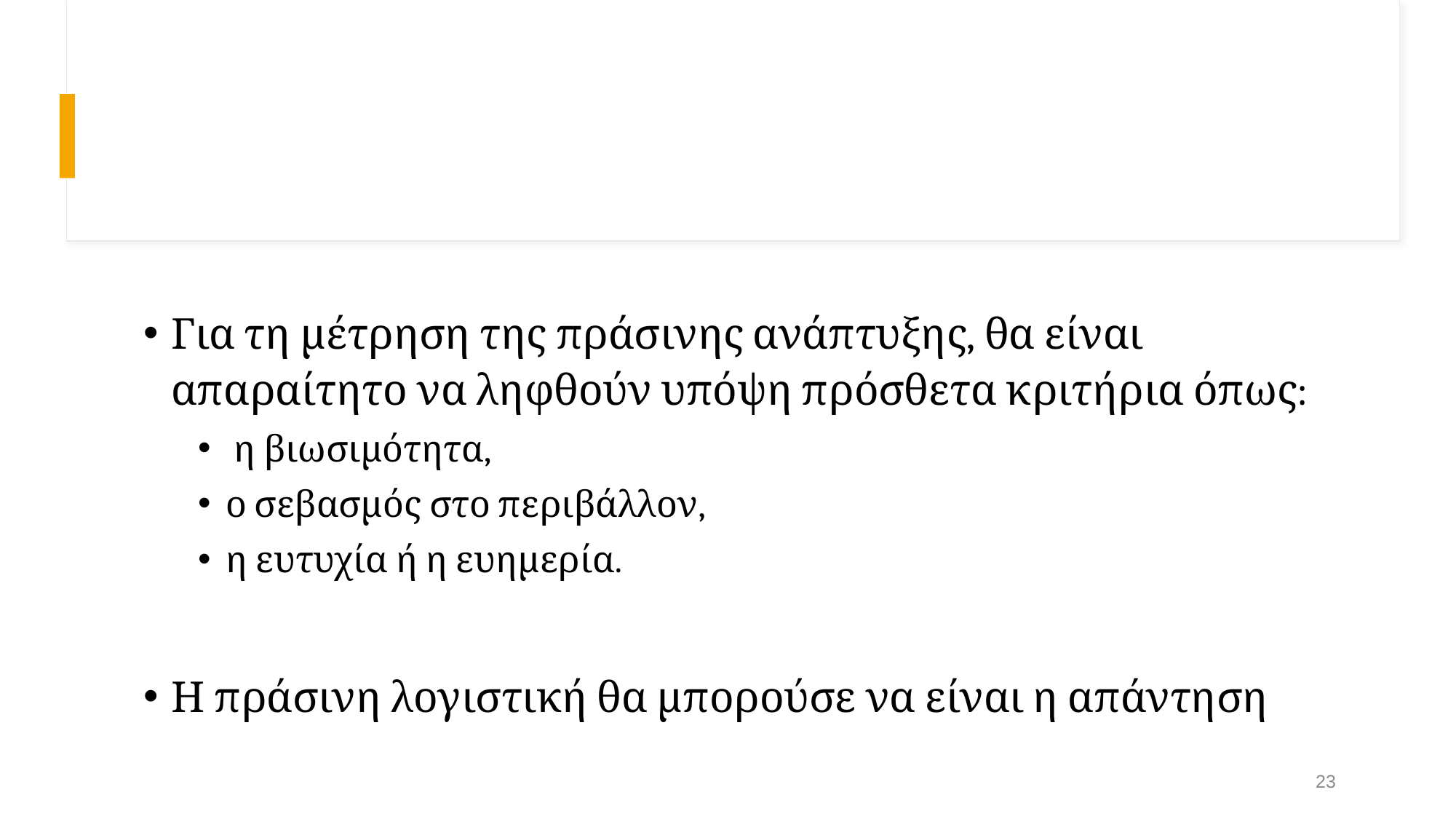

#
Για τη μέτρηση της πράσινης ανάπτυξης, θα είναι απαραίτητο να ληφθούν υπόψη πρόσθετα κριτήρια όπως:
 η βιωσιμότητα,
ο σεβασμός στο περιβάλλον,
η ευτυχία ή η ευημερία.

Η πράσινη λογιστική θα μπορούσε να είναι η απάντηση

23